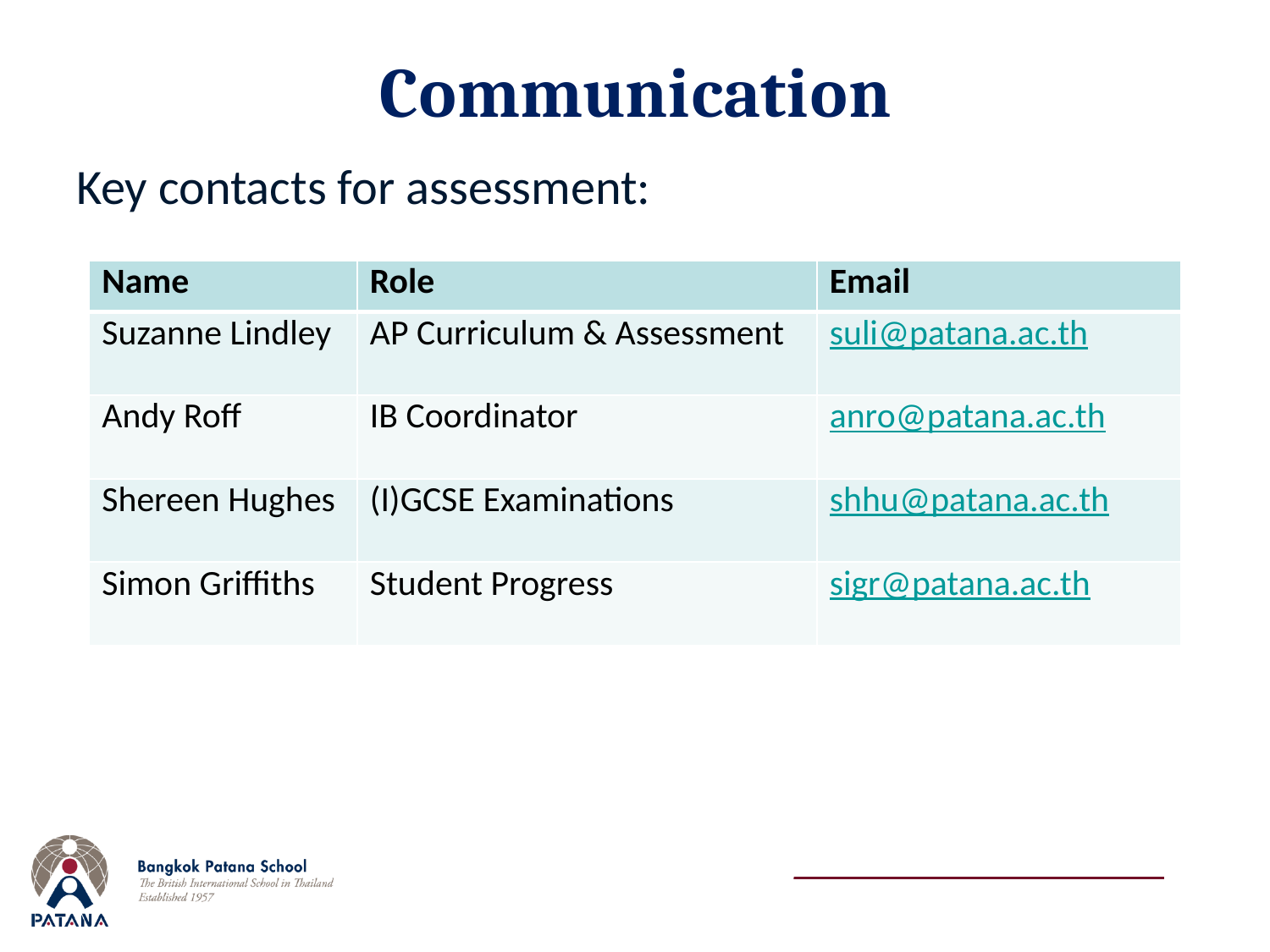

# Communication
Key contacts for assessment:
| Name | Role | Email |
| --- | --- | --- |
| Suzanne Lindley | AP Curriculum & Assessment | suli@patana.ac.th |
| Andy Roff | IB Coordinator | anro@patana.ac.th |
| Shereen Hughes | (I)GCSE Examinations | shhu@patana.ac.th |
| Simon Griffiths | Student Progress | sigr@patana.ac.th |